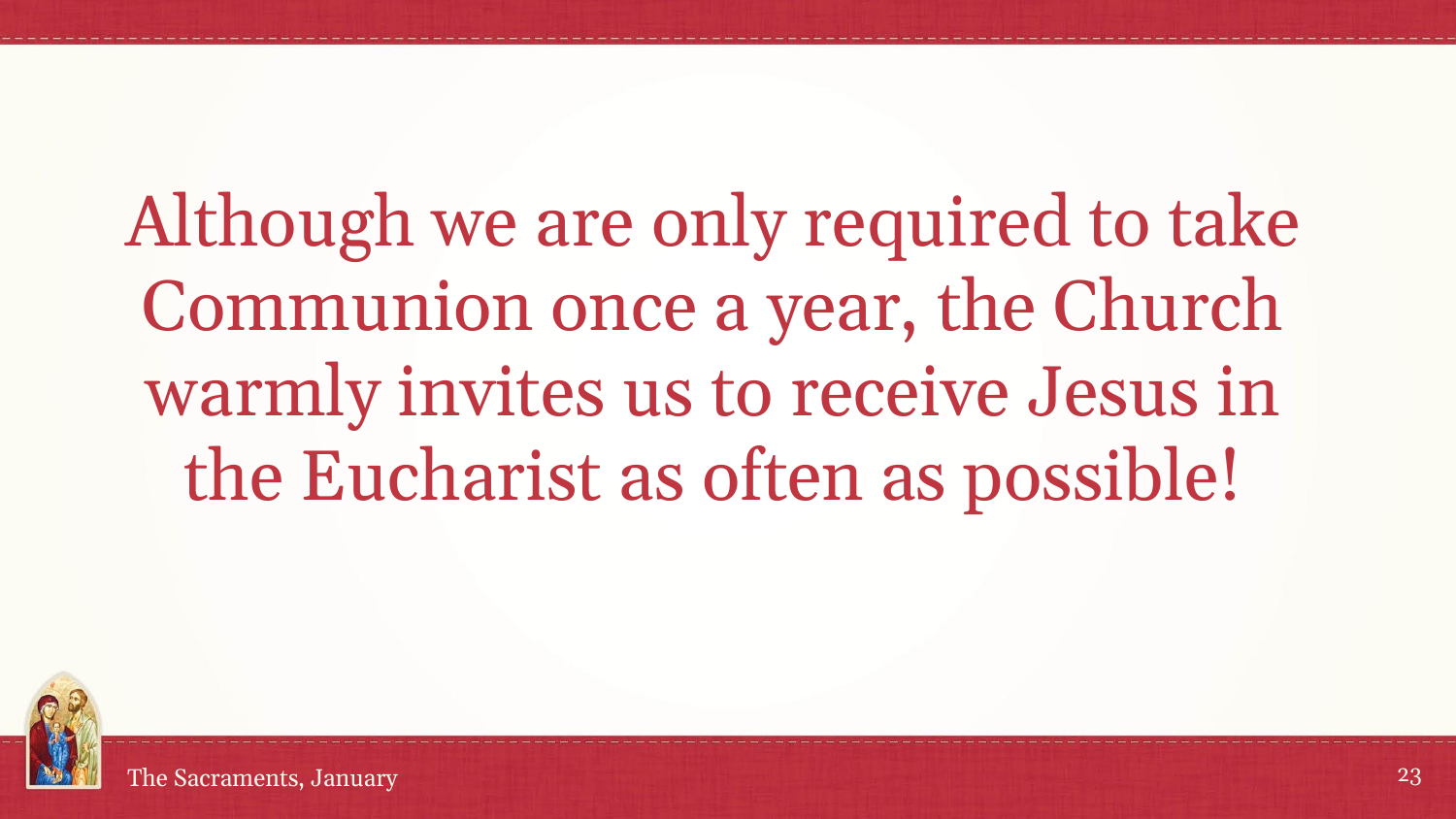

# Although we are only required to take Communion once a year, the Church warmly invites us to receive Jesus in the Eucharist as often as possible!

23
The Sacraments, January